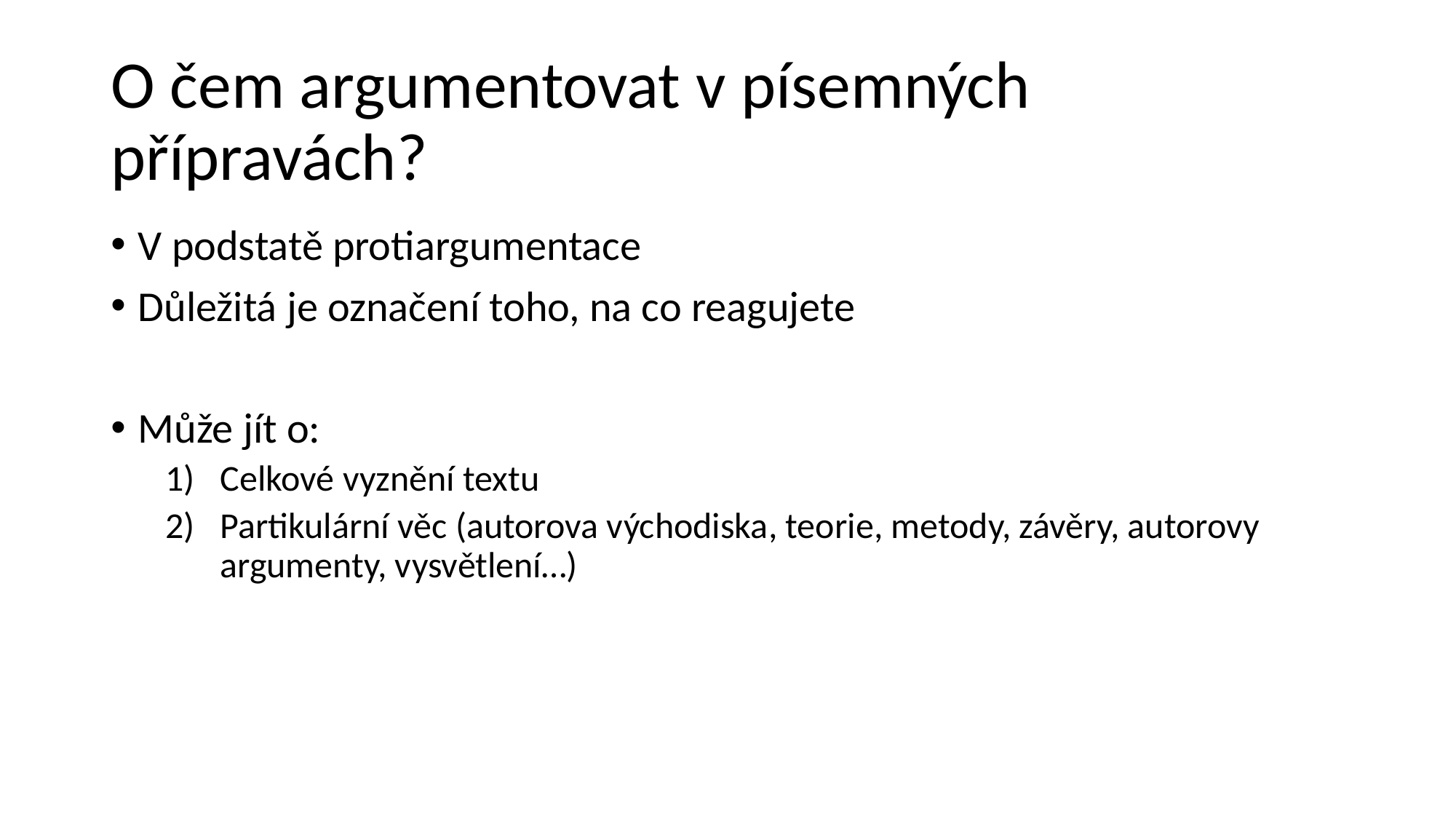

# O čem argumentovat v písemných přípravách?
V podstatě protiargumentace
Důležitá je označení toho, na co reagujete

Může jít o:
Celkové vyznění textu
Partikulární věc (autorova východiska, teorie, metody, závěry, autorovy argumenty, vysvětlení…)